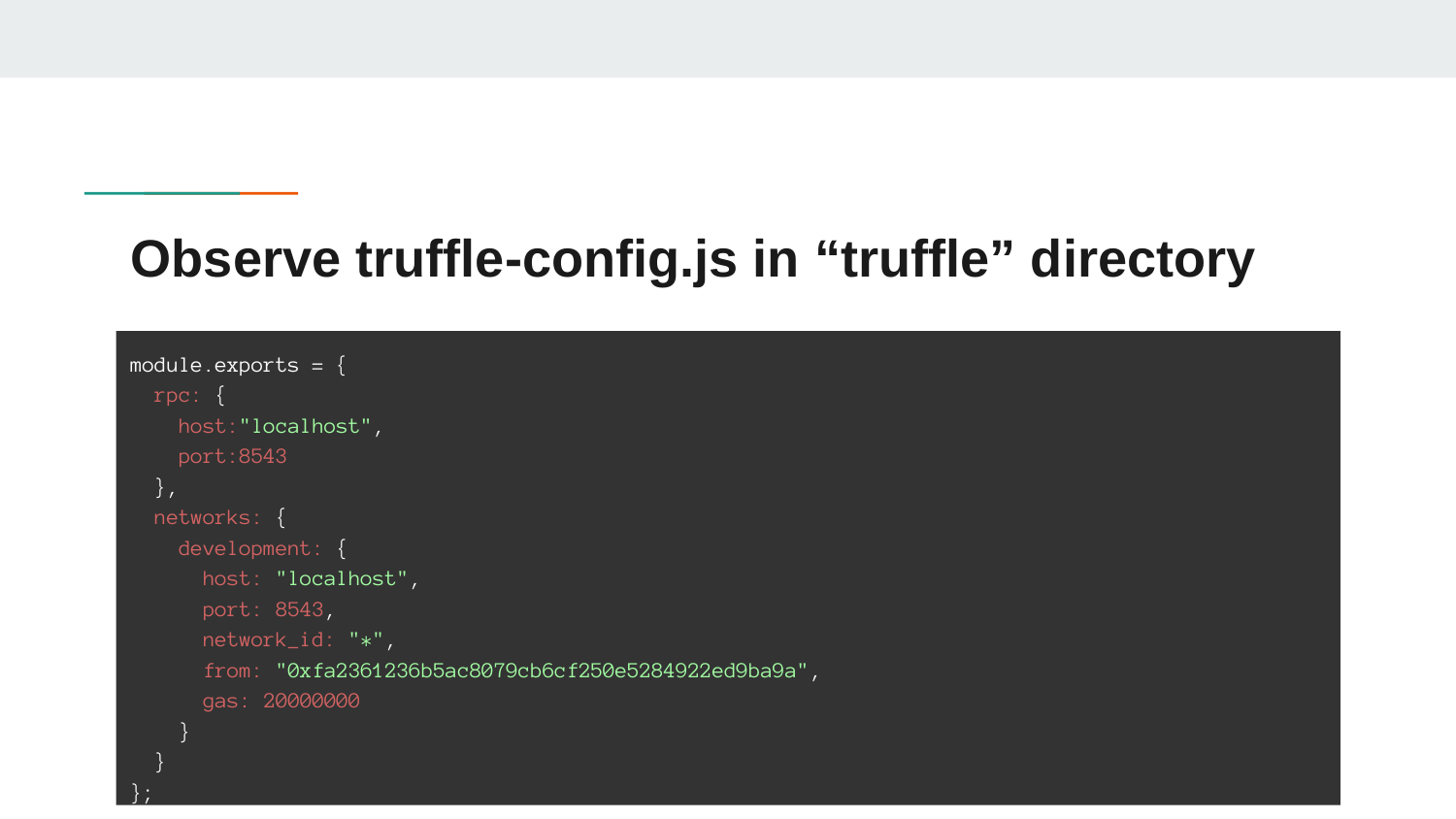

# Observe truffle-config.js in “truffle” directory
module.exports = {
  rpc: {
    host:"localhost",
    port:8543
  },
  networks: {
    development: {
      host: "localhost",
      port: 8543,
      network_id: "*",
      from: "0xfa2361236b5ac8079cb6cf250e5284922ed9ba9a",
      gas: 20000000
    }
  }
};